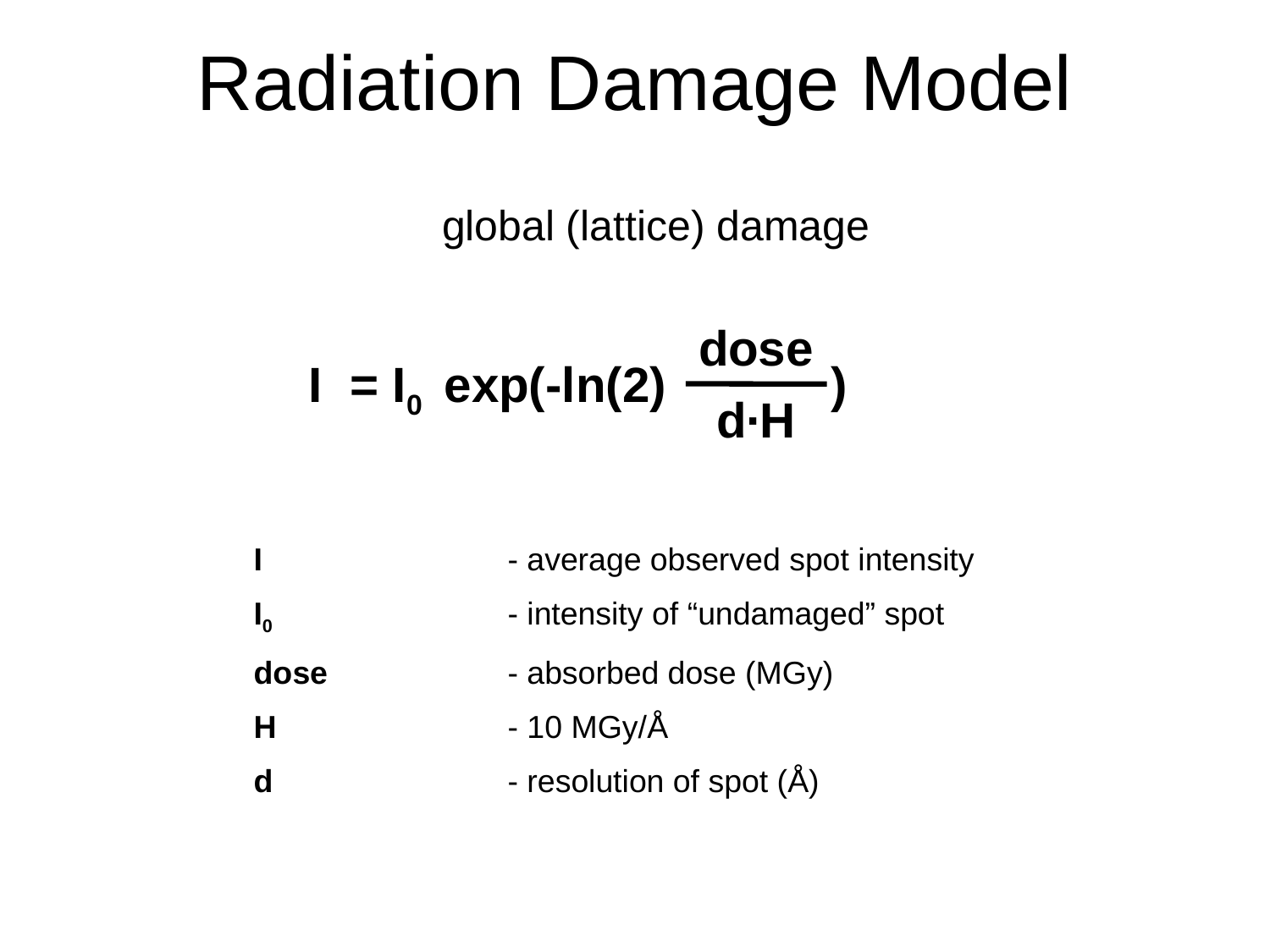

# Radiation Damage Model
global (lattice) damage
dose
d∙H

I  = I0  exp(-ln(2)            )

I		- average observed spot intensity
I0		- intensity of “undamaged” spot
dose		- absorbed dose (MGy)
H 		- 10 MGy/Å
d		- resolution of spot (Å)